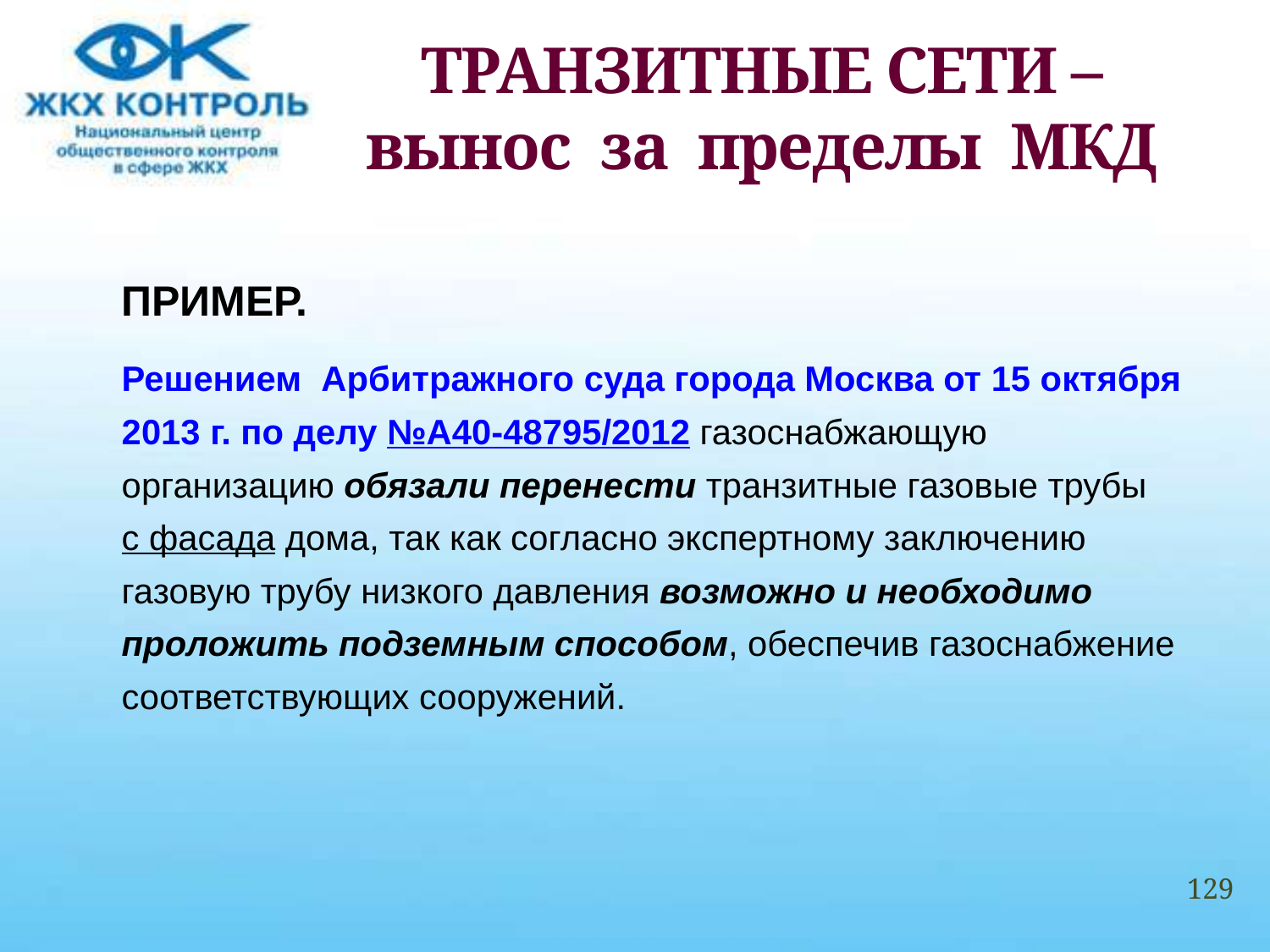

# ТРАНЗИТНЫЕ СЕТИ – вынос  за  пределы  МКД
ПРИМЕР.
Решением  Арбитражного суда города Москва от 15 октября
2013 г. по делу №А40-48795/2012 газоснабжающую
организацию обязали перенести транзитные газовые трубы
с фасада дома, так как согласно экспертному заключению
газовую трубу низкого давления возможно и необходимо
проложить подземным способом, обеспечив газоснабжение
соответствующих сооружений.

129